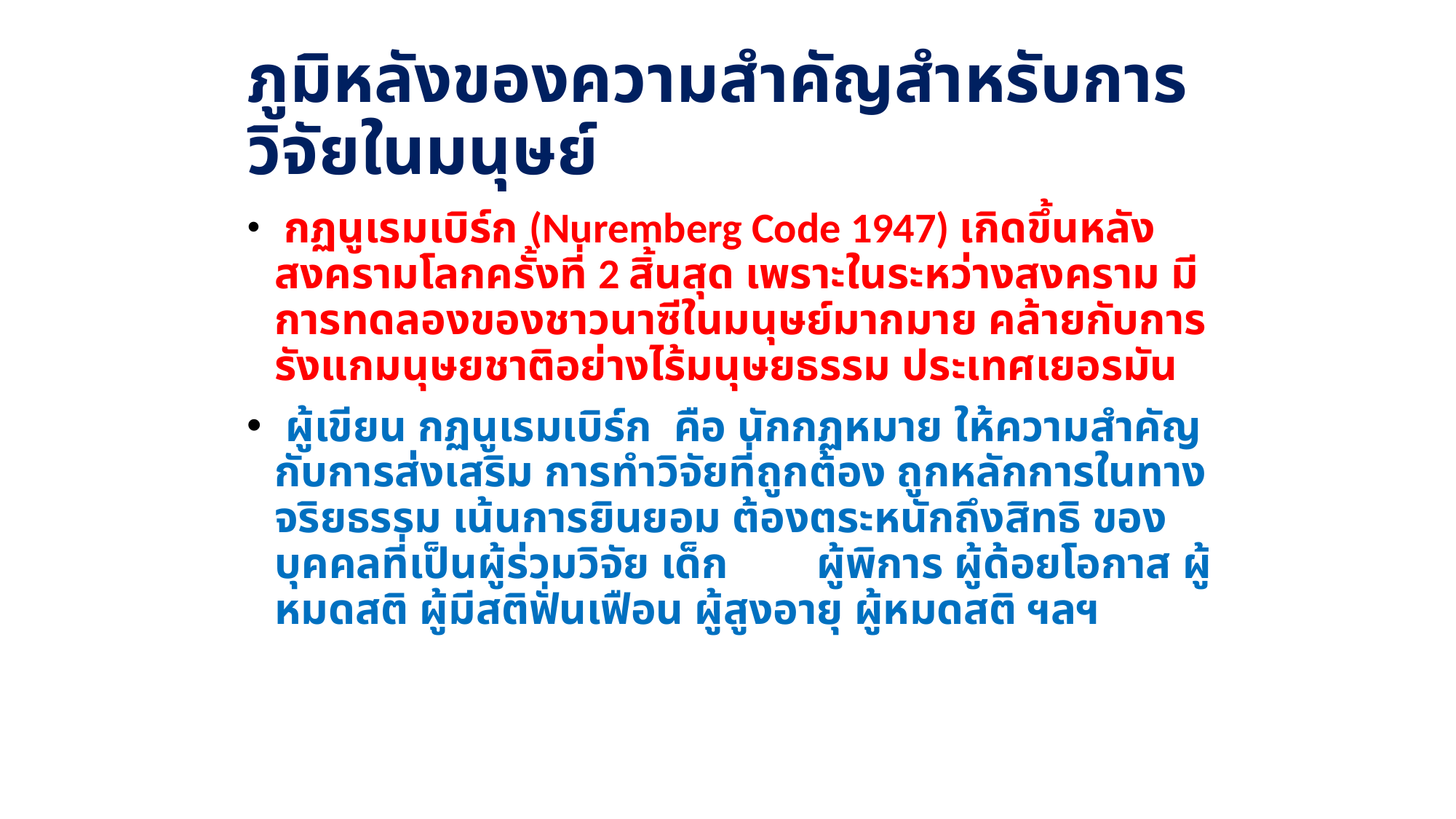

# ภูมิหลังของความสำคัญสำหรับการวิจัยในมนุษย์
 กฏนูเรมเบิร์ก (Nuremberg Code 1947) เกิดขึ้นหลังสงครามโลกครั้งที่ 2 สิ้นสุด เพราะในระหว่างสงคราม มีการทดลองของชาวนาซีในมนุษย์มากมาย คล้ายกับการรังแกมนุษยชาติอย่างไร้มนุษยธรรม ประเทศเยอรมัน
 ผู้เขียน กฏนูเรมเบิร์ก  คือ นักกฏหมาย ให้ความสำคัญกับการส่งเสริม การทำวิจัยที่ถูกต้อง ถูกหลักการในทางจริยธรรม เน้นการยินยอม ต้องตระหนักถึงสิทธิ ของบุคคลที่เป็นผู้ร่วมวิจัย เด็ก        ผู้พิการ ผู้ด้อยโอกาส ผู้หมดสติ ผู้มีสติฟั่นเฟือน ผู้สูงอายุ ผู้หมดสติ ฯลฯ